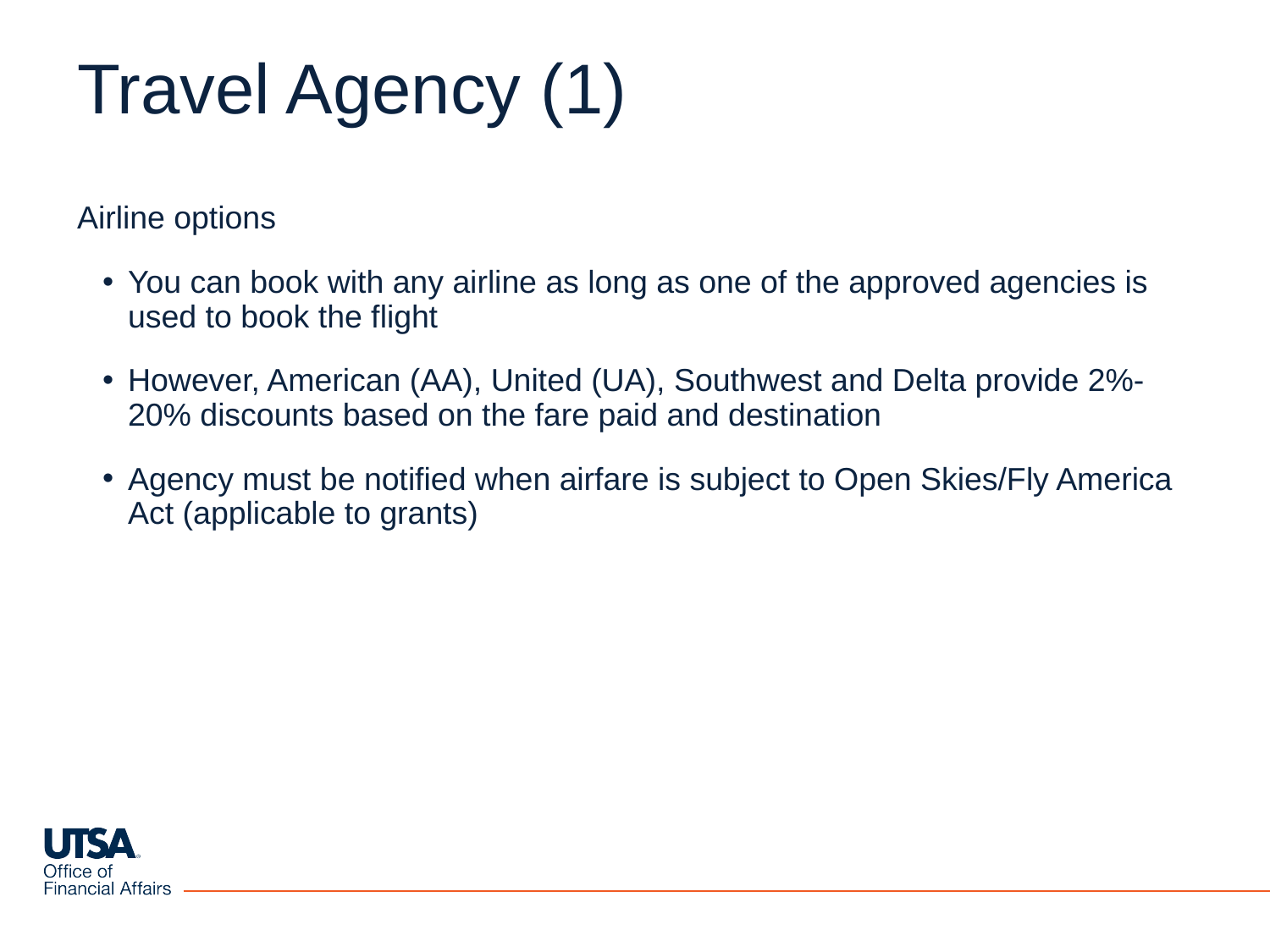

# Travel Agency (1)
Airline options
You can book with any airline as long as one of the approved agencies is used to book the flight
However, American (AA), United (UA), Southwest and Delta provide 2%-20% discounts based on the fare paid and destination
Agency must be notified when airfare is subject to Open Skies/Fly America Act (applicable to grants)